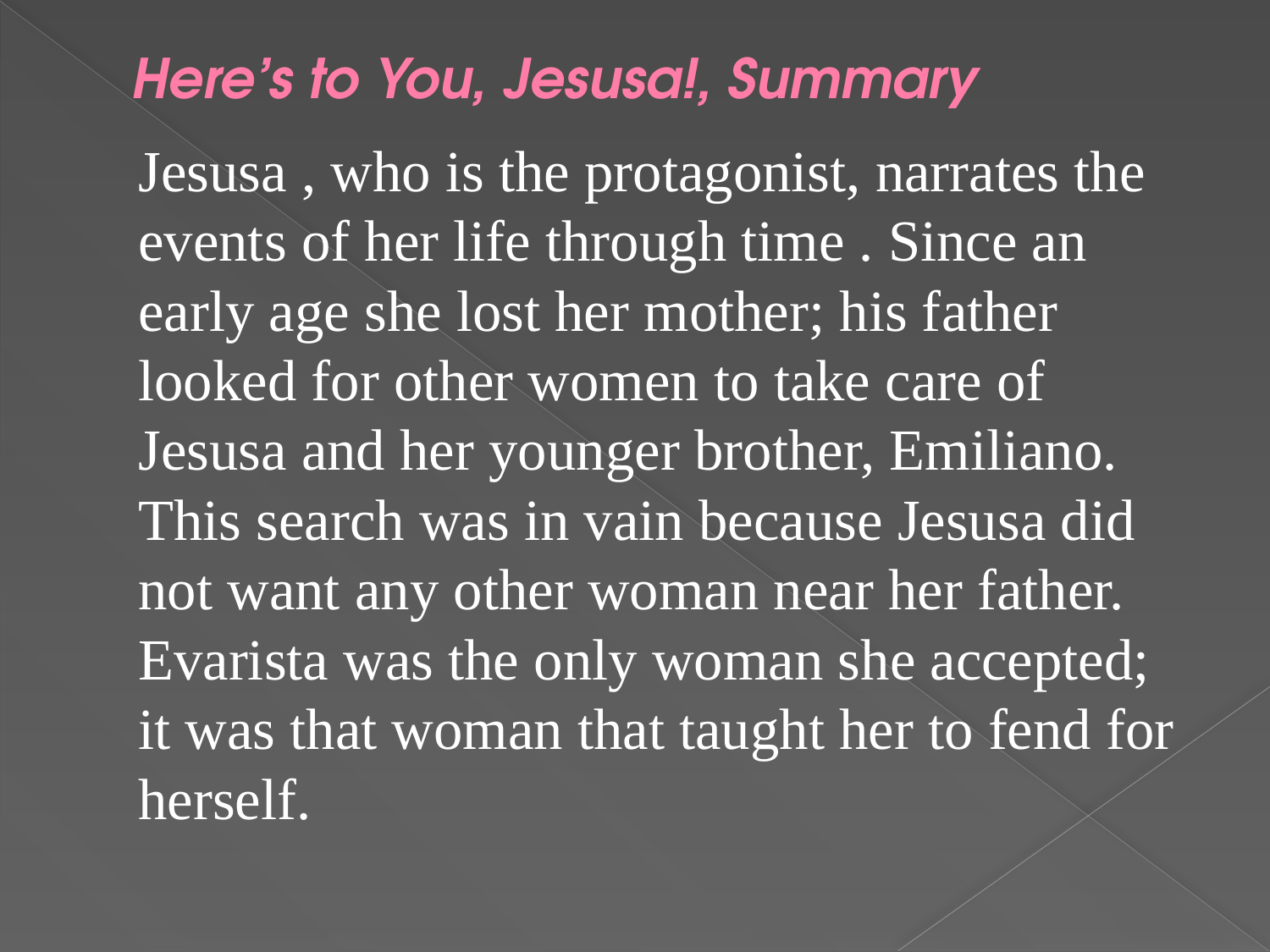

# Here’s to You, Jesusa!, Summary
	Jesusa , who is the protagonist, narrates the events of her life through time . Since an early age she lost her mother; his father looked for other women to take care of Jesusa and her younger brother, Emiliano. This search was in vain because Jesusa did not want any other woman near her father. Evarista was the only woman she accepted; it was that woman that taught her to fend for herself.